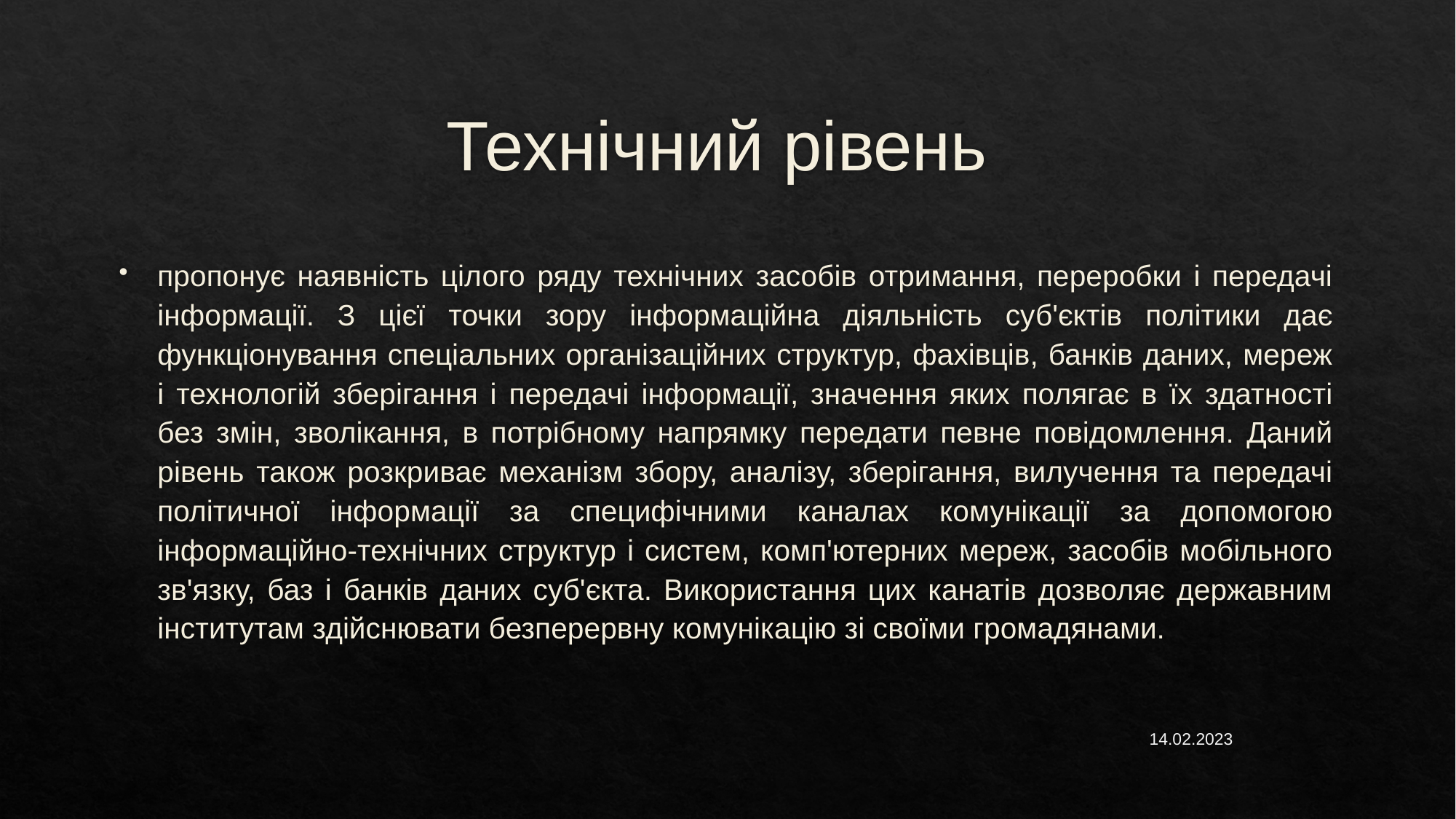

# Технічний рівень
пропонує наявність цілого ряду технічних засобів отримання, переробки і передачі інформації. З цієї точки зору інформаційна діяльність суб'єктів політики дає функціонування спеціальних організаційних структур, фахівців, банків даних, мереж і технологій зберігання і передачі інформації, значення яких полягає в їх здатності без змін, зволікання, в потрібному напрямку передати певне повідомлення. Даний рівень також розкриває механізм збору, аналізу, зберігання, вилучення та передачі політичної інформації за специфічними каналах комунікації за допомогою інформаційно-технічних структур і систем, комп'ютерних мереж, засобів мобільного зв'язку, баз і банків даних суб'єкта. Використання цих канатів дозволяє державним інститутам здійснювати безперервну комунікацію зі своїми громадянами.
14.02.2023